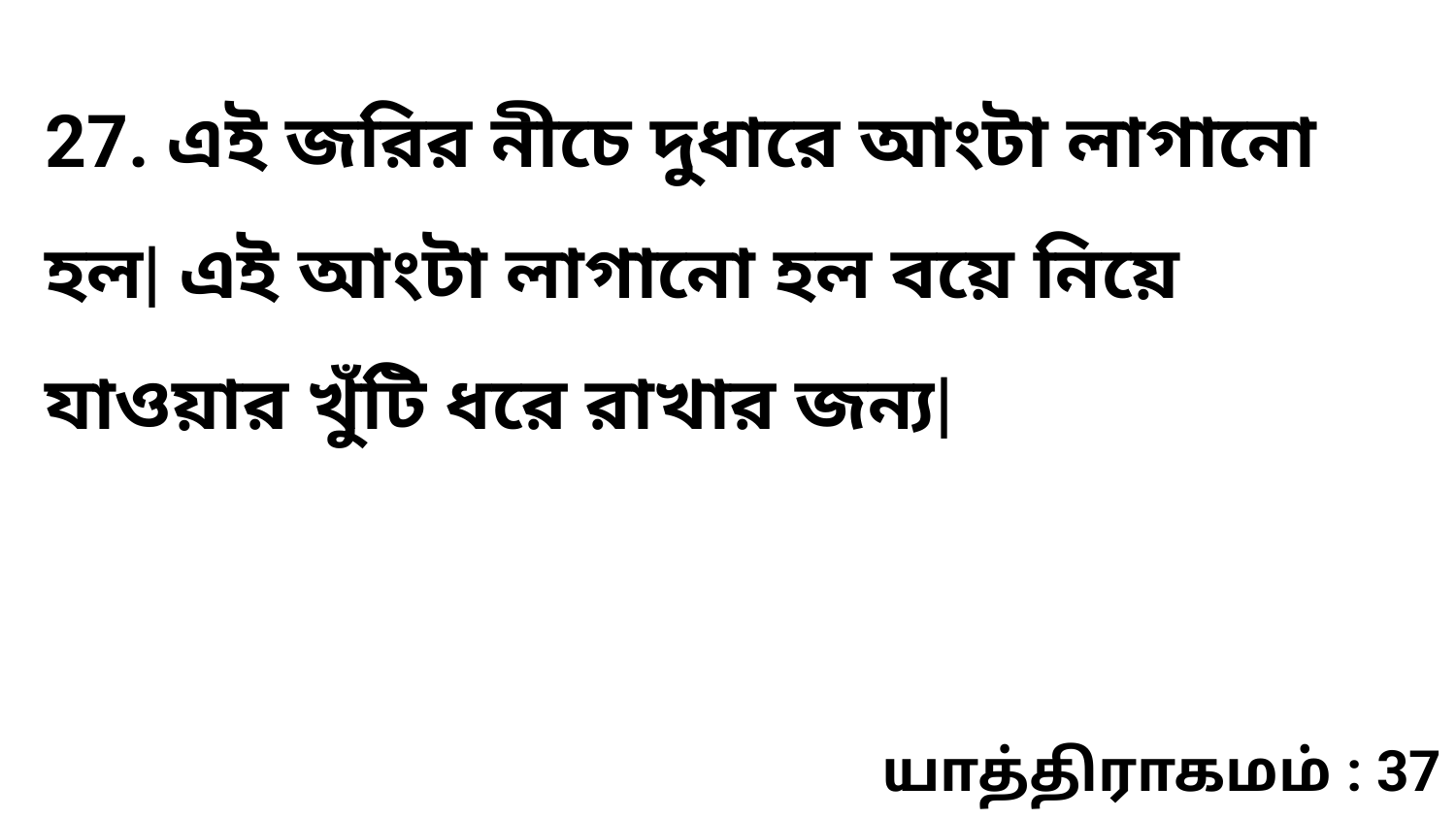

27. এই জরির নীচে দুধারে আংটা লাগানো হল| এই আংটা লাগানো হল বয়ে নিয়ে যাওয়ার খুঁটি ধরে রাখার জন্য|
யாத்திராகமம் : 37